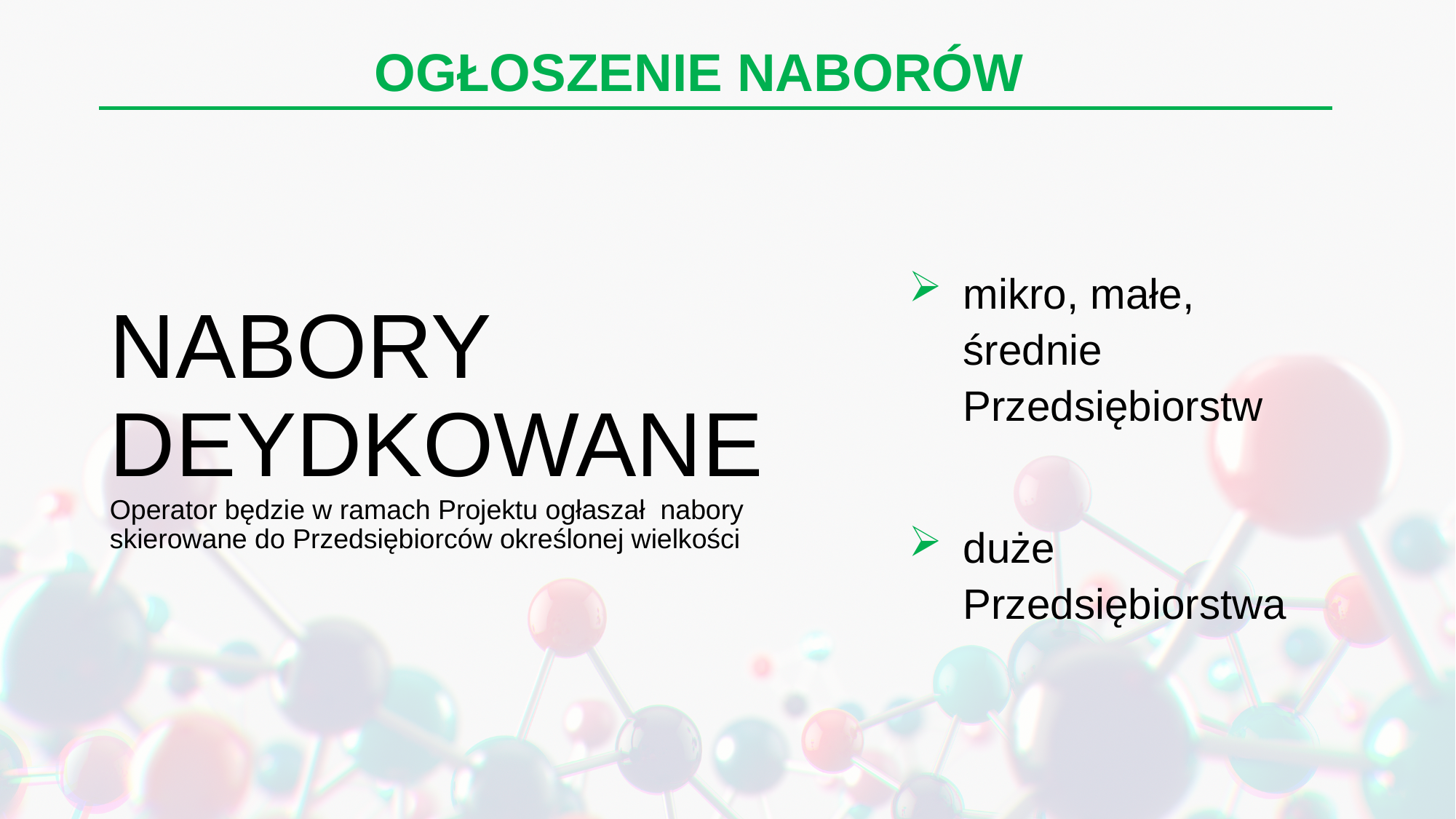

OGŁOSZENIE NABORÓW
# NABORY DEYDKOWANE Operator będzie w ramach Projektu ogłaszał  nabory skierowane do Przedsiębiorców określonej wielkości
mikro, małe, średnie Przedsiębiorstw

duże Przedsiębiorstwa